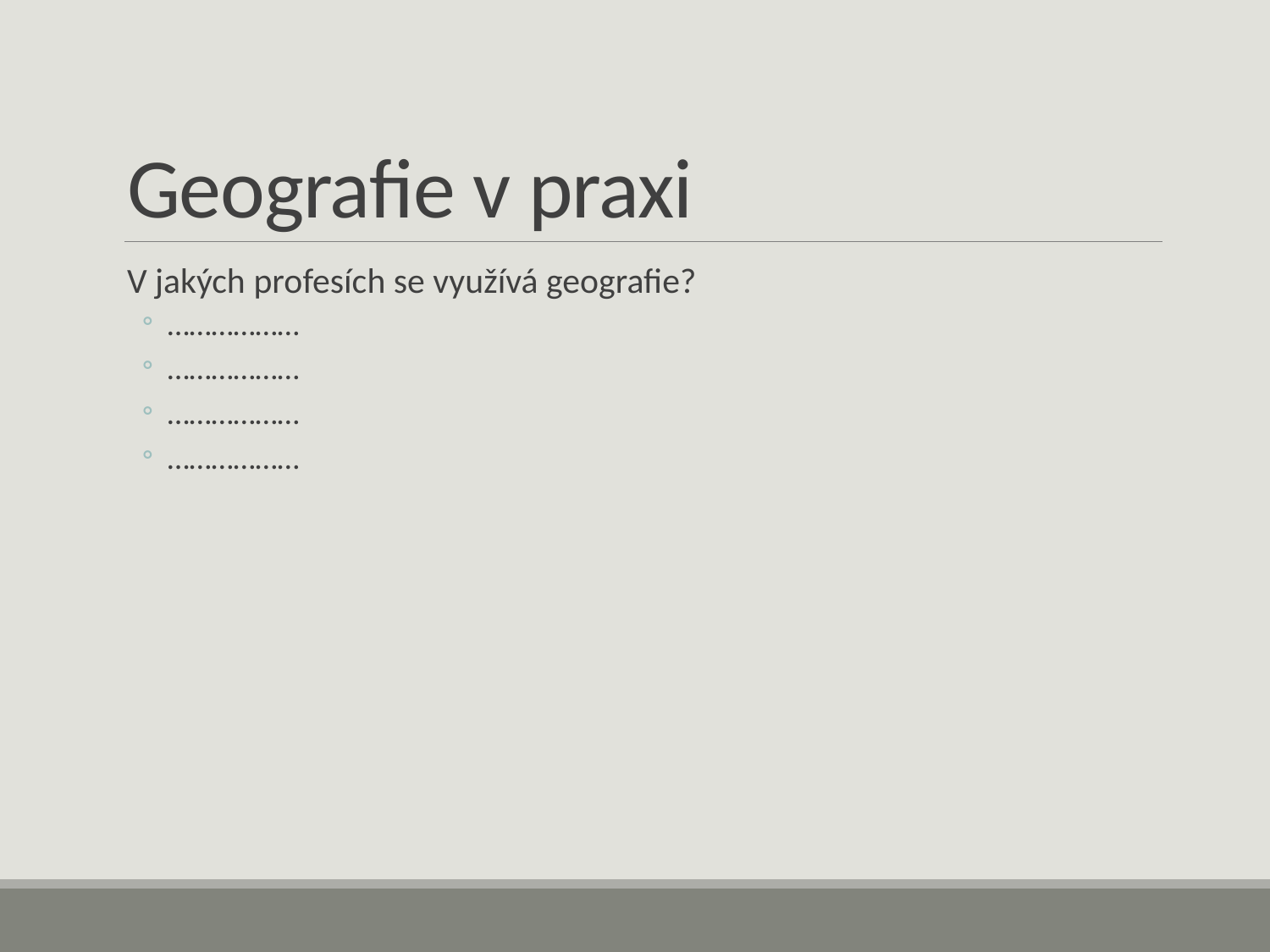

# Geografie v praxi
V jakých profesích se využívá geografie?
………………
………………
………………
………………